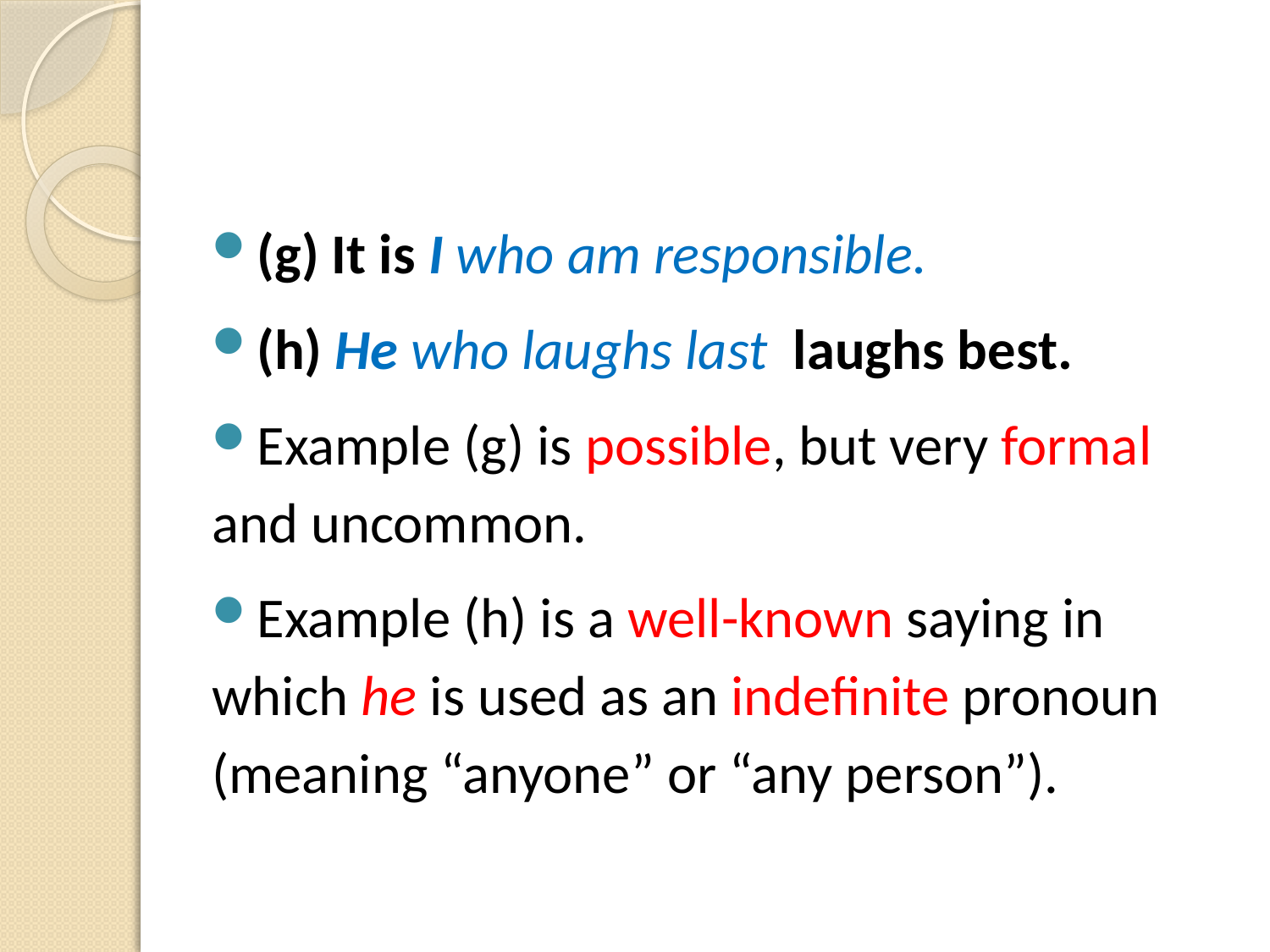

(g) It is I who am responsible.
(h) He who laughs last  laughs best.
Example (g) is possible, but very formal and uncommon.
Example (h) is a well-known saying in which he is used as an indefinite pronoun (meaning “anyone” or “any person”).